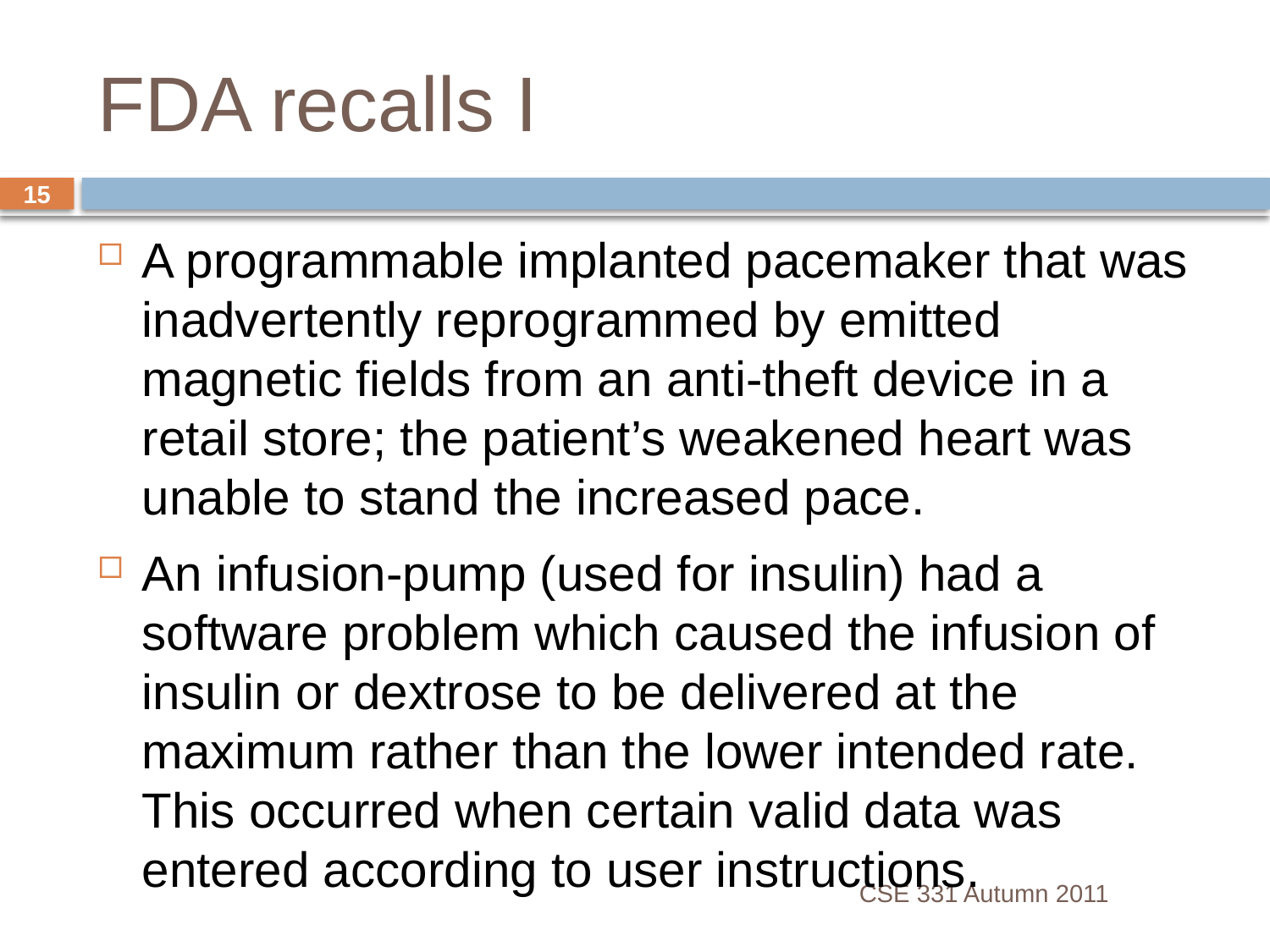

# FDA recalls I
15
A programmable implanted pacemaker that was inadvertently reprogrammed by emitted magnetic fields from an anti-theft device in a retail store; the patient’s weakened heart was unable to stand the increased pace.
An infusion-pump (used for insulin) had a software problem which caused the infusion of insulin or dextrose to be delivered at the maximum rather than the lower intended rate. This occurred when certain valid data was entered according to user instructions.
CSE 331 Autumn 2011